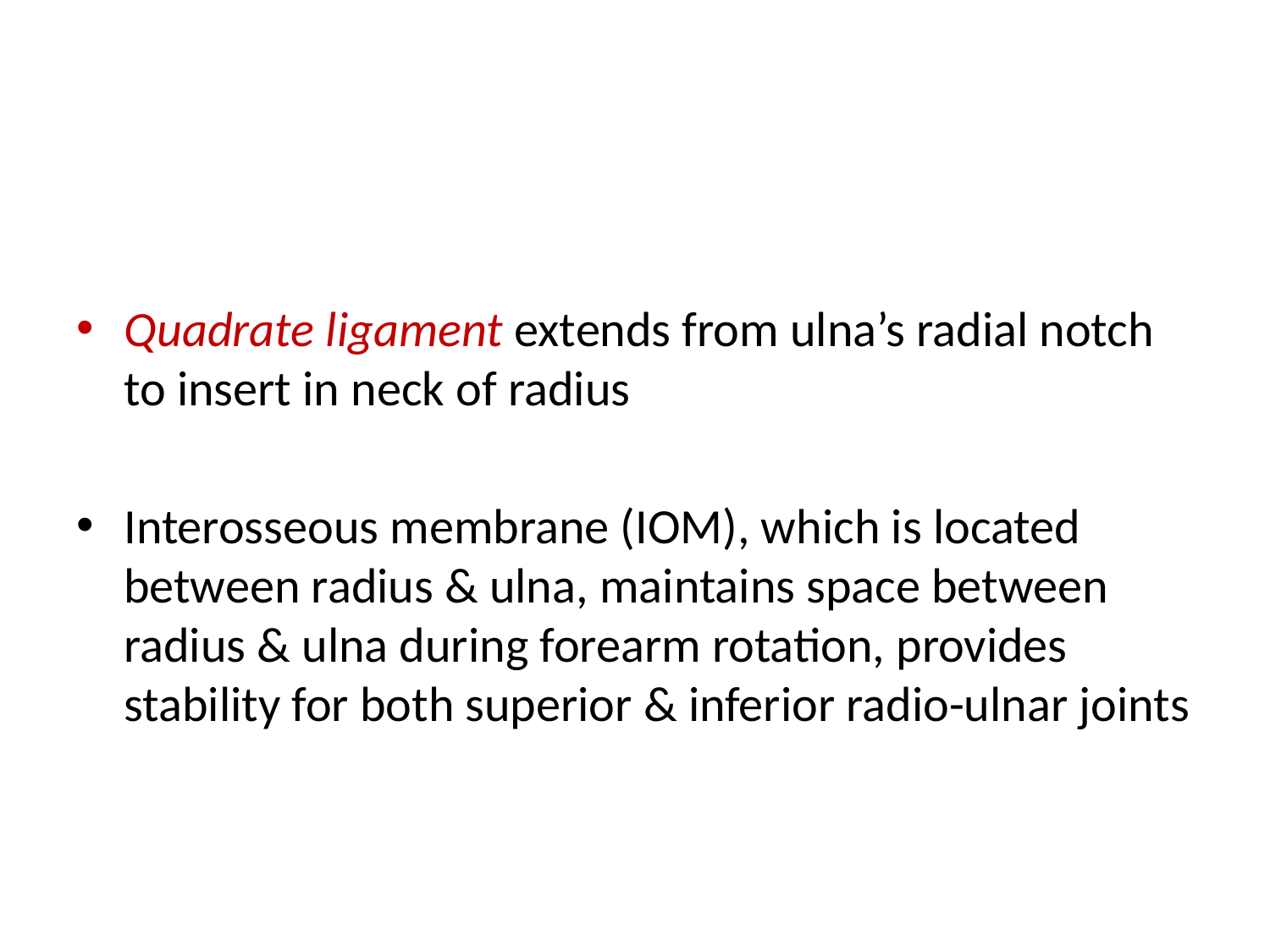

Quadrate ligament extends from ulna’s radial notch to insert in neck of radius

Interosseous membrane (IOM), which is located between radius & ulna, maintains space between radius & ulna during forearm rotation, provides stability for both superior & inferior radio-ulnar joints